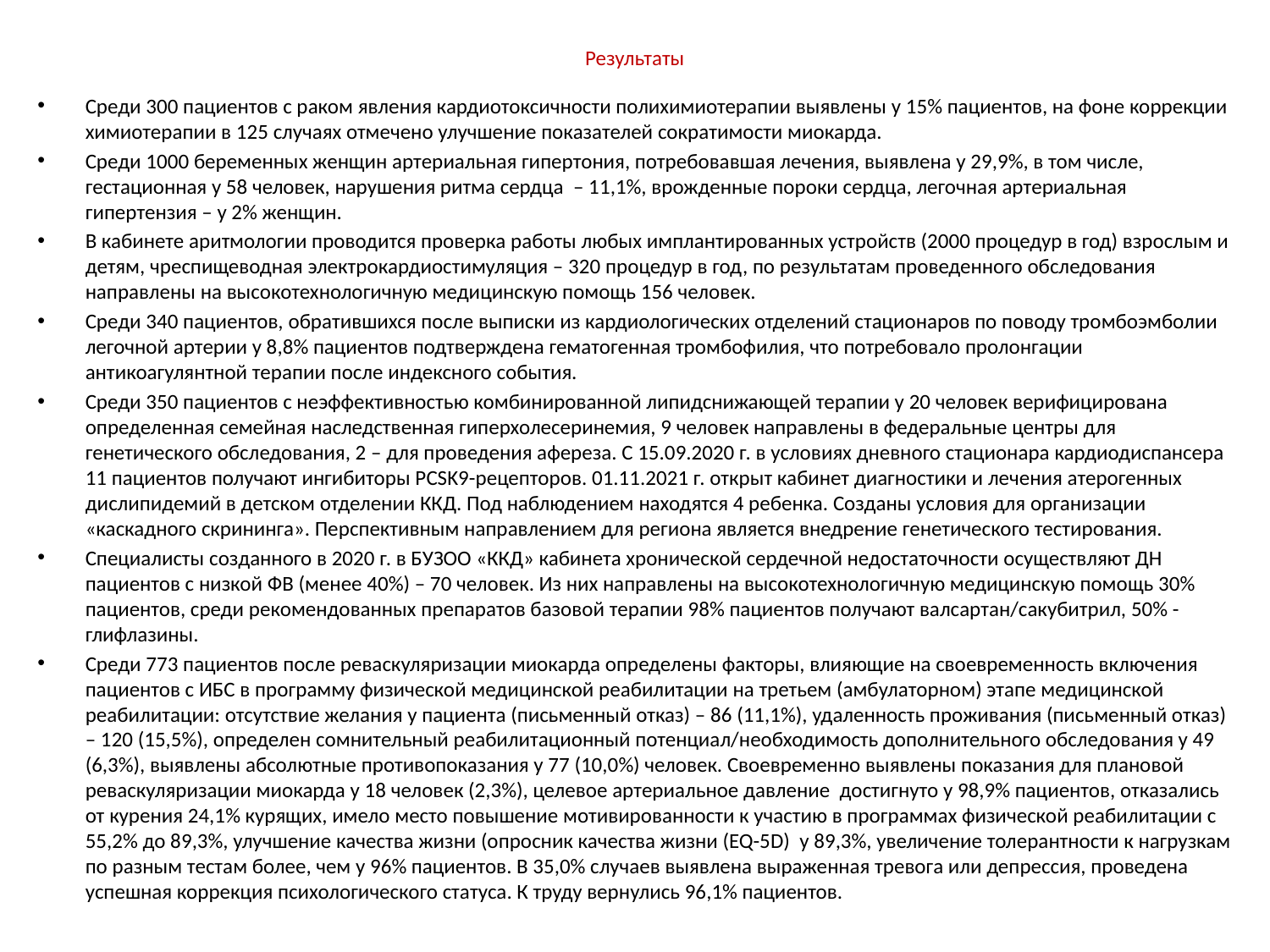

# Результаты
Среди 300 пациентов с раком явления кардиотоксичности полихимиотерапии выявлены у 15% пациентов, на фоне коррекции химиотерапии в 125 случаях отмечено улучшение показателей сократимости миокарда.
Среди 1000 беременных женщин артериальная гипертония, потребовавшая лечения, выявлена у 29,9%, в том числе, гестационная у 58 человек, нарушения ритма сердца  – 11,1%, врожденные пороки сердца, легочная артериальная гипертензия – у 2% женщин.
В кабинете аритмологии проводится проверка работы любых имплантированных устройств (2000 процедур в год) взрослым и детям, чреспищеводная электрокардиостимуляция – 320 процедур в год, по результатам проведенного обследования направлены на высокотехнологичную медицинскую помощь 156 человек.
Среди 340 пациентов, обратившихся после выписки из кардиологических отделений стационаров по поводу тромбоэмболии легочной артерии у 8,8% пациентов подтверждена гематогенная тромбофилия, что потребовало пролонгации антикоагулянтной терапии после индексного события.
Среди 350 пациентов с неэффективностью комбинированной липидснижающей терапии у 20 человек верифицирована определенная семейная наследственная гиперхолесеринемия, 9 человек направлены в федеральные центры для генетического обследования, 2 – для проведения афереза. С 15.09.2020 г. в условиях дневного стационара кардиодиспансера 11 пациентов получают ингибиторы PCSK9-рецепторов. 01.11.2021 г. открыт кабинет диагностики и лечения атерогенных дислипидемий в детском отделении ККД. Под наблюдением находятся 4 ребенка. Созданы условия для организации «каскадного скрининга». Перспективным направлением для региона является внедрение генетического тестирования.
Специалисты созданного в 2020 г. в БУЗОО «ККД» кабинета хронической сердечной недостаточности осуществляют ДН пациентов с низкой ФВ (менее 40%) – 70 человек. Из них направлены на высокотехнологичную медицинскую помощь 30% пациентов, среди рекомендованных препаратов базовой терапии 98% пациентов получают валсартан/сакубитрил, 50% - глифлазины.
Среди 773 пациентов после реваскуляризации миокарда определены факторы, влияющие на своевременность включения пациентов с ИБС в программу физической медицинской реабилитации на третьем (амбулаторном) этапе медицинской реабилитации: отсутствие желания у пациента (письменный отказ) – 86 (11,1%), удаленность проживания (письменный отказ) – 120 (15,5%), определен сомнительный реабилитационный потенциал/необходимость дополнительного обследования у 49 (6,3%), выявлены абсолютные противопоказания у 77 (10,0%) человек. Своевременно выявлены показания для плановой реваскуляризации миокарда у 18 человек (2,3%), целевое артериальное давление  достигнуто у 98,9% пациентов, отказались от курения 24,1% курящих, имело место повышение мотивированности к участию в программах физической реабилитации с 55,2% до 89,3%, улучшение качества жизни (опросник качества жизни (EQ-5D)  у 89,3%, увеличение толерантности к нагрузкам по разным тестам более, чем у 96% пациентов. В 35,0% случаев выявлена выраженная тревога или депрессия, проведена успешная коррекция психологического статуса. К труду вернулись 96,1% пациентов.